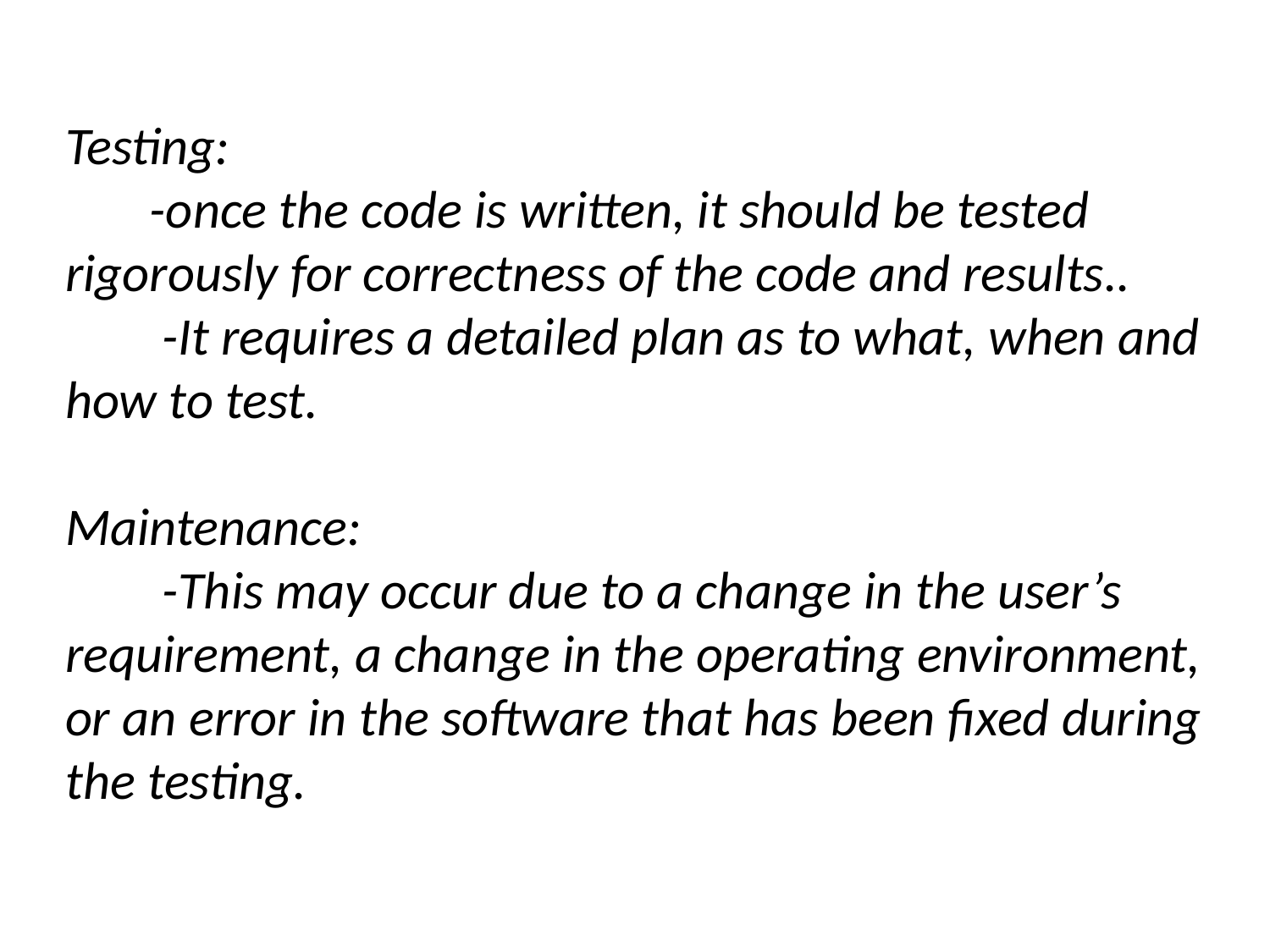

Testing:
       -once the code is written, it should be tested rigorously for correctness of the code and results..
        -It requires a detailed plan as to what, when and how to test.

Maintenance:
        -This may occur due to a change in the user’s requirement, a change in the operating environment, or an error in the software that has been fixed during the testing.